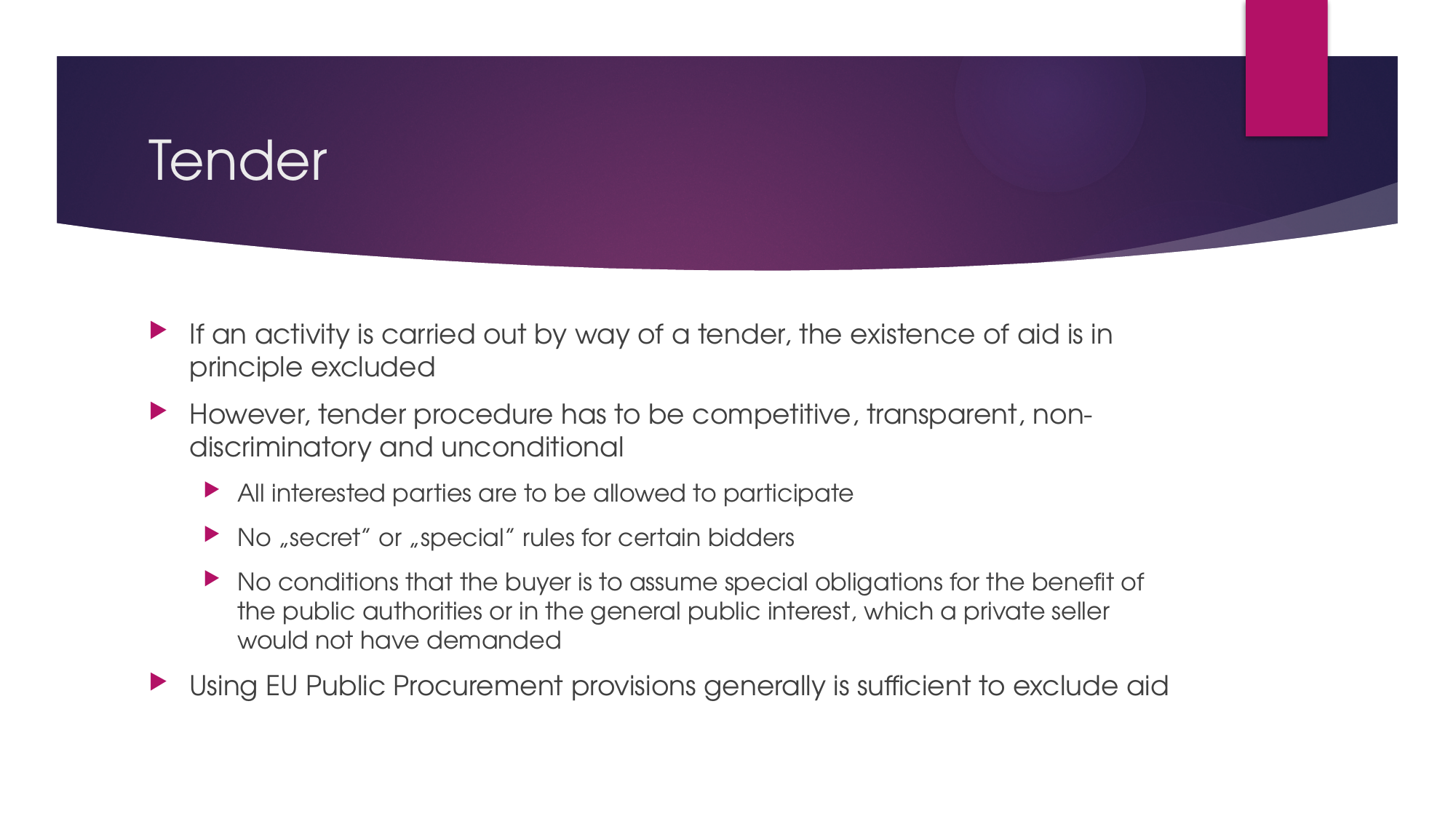

# Tender
If an activity is carried out by way of a tender, the existence of aid is in principle excluded
However, tender procedure has to be competitive, transparent, non-discriminatory and unconditional
All interested parties are to be allowed to participate
No „secret” or „special” rules for certain bidders
No conditions that the buyer is to assume special obligations for the benefit of the public authorities or in the general public interest, which a private seller would not have demanded
Using EU Public Procurement provisions generally is sufficient to exclude aid